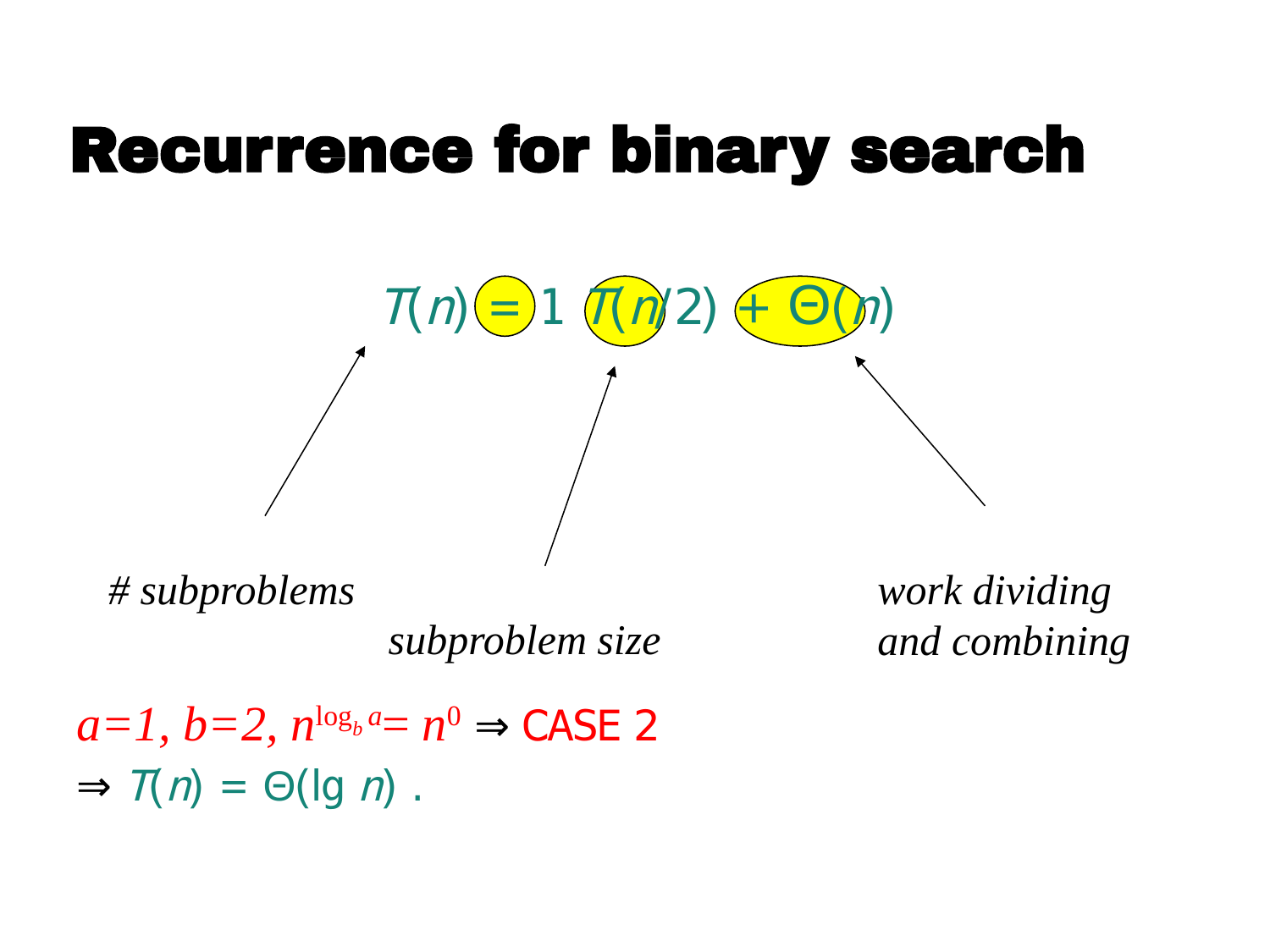

# Recurrence for binary search
			T(n) = 1 T(n/2) + Θ(n)

a=1, b=2, nlogb a= n0 ⇒ CASE 2
⇒ T(n) = Θ(lg n) .

work dividing
and combining
# subproblems
subproblem size